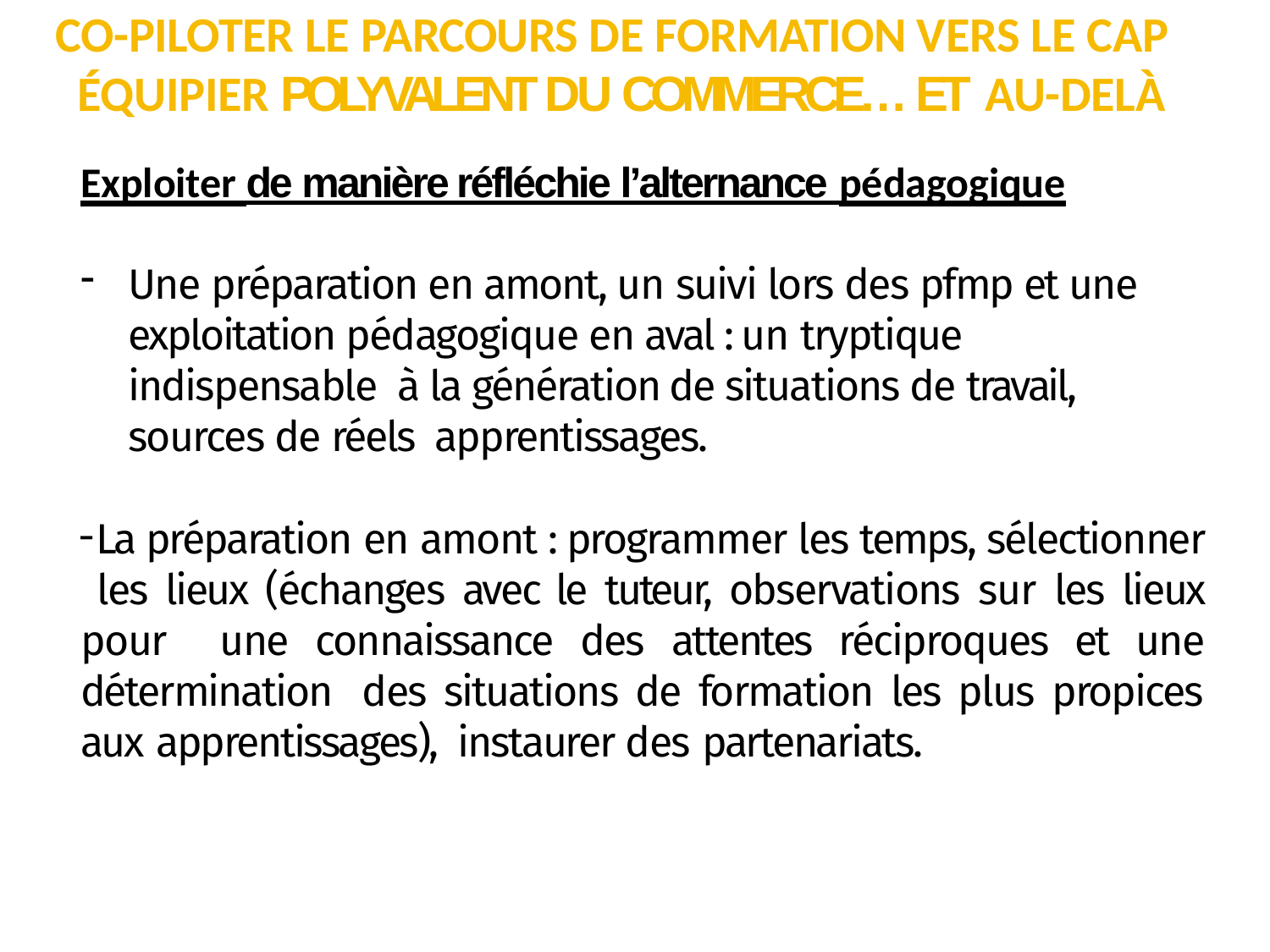

# CO-PILOTER LE PARCOURS DE FORMATION VERS LE CAP  ÉQUIPIER POLYVALENT DU COMMERCE… ET AU-DELÀ
Exploiter de manière réfléchie l’alternance pédagogique

Une préparation en amont, un suivi lors des pfmp et une  exploitation pédagogique en aval : un tryptique indispensable  à la génération de situations de travail, sources de réels  apprentissages.

La préparation en amont : programmer les temps, sélectionner  les lieux (échanges avec le tuteur, observations sur les lieux pour  une connaissance des attentes réciproques et une détermination  des situations de formation les plus propices aux apprentissages),  instaurer des partenariats.